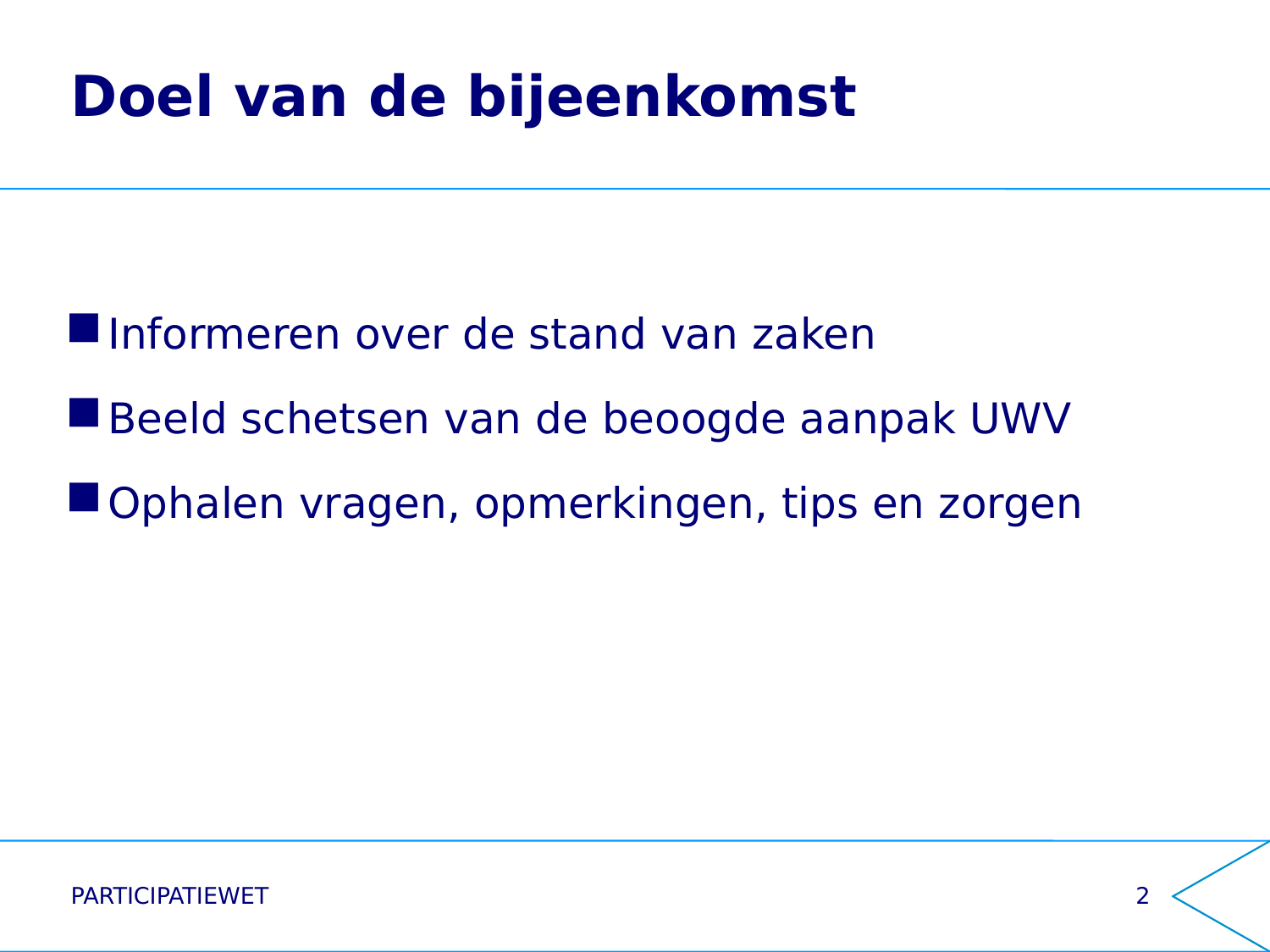

# Doel van de bijeenkomst

Informeren over de stand van zaken
Beeld schetsen van de beoogde aanpak UWV
Ophalen vragen, opmerkingen, tips en zorgen

PARTICIPATIEWET
2